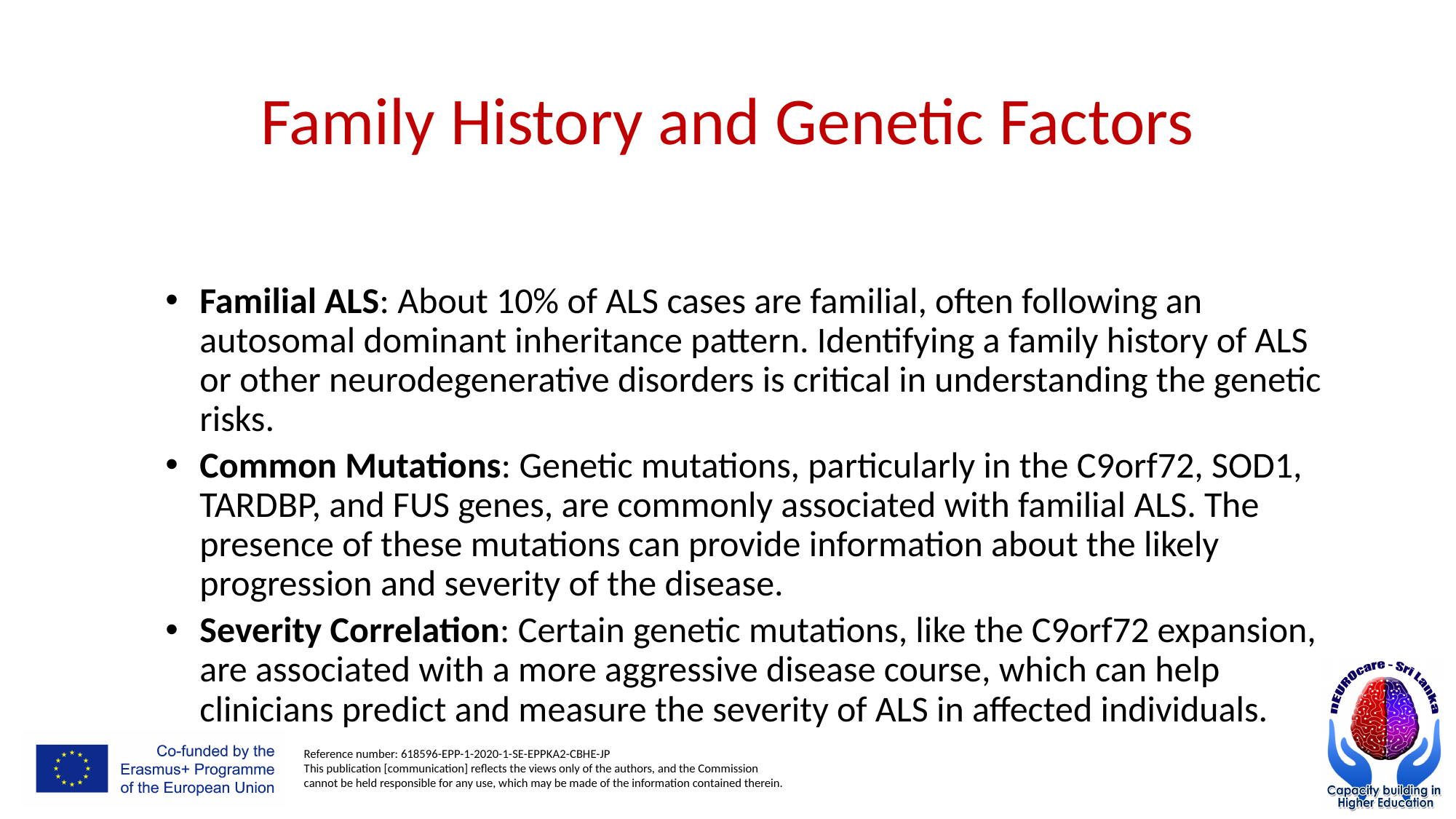

# Family History and Genetic Factors

Familial ALS: About 10% of ALS cases are familial, often following an autosomal dominant inheritance pattern. Identifying a family history of ALS or other neurodegenerative disorders is critical in understanding the genetic risks.
Common Mutations: Genetic mutations, particularly in the C9orf72, SOD1, TARDBP, and FUS genes, are commonly associated with familial ALS. The presence of these mutations can provide information about the likely progression and severity of the disease.
Severity Correlation: Certain genetic mutations, like the C9orf72 expansion, are associated with a more aggressive disease course, which can help clinicians predict and measure the severity of ALS in affected individuals.